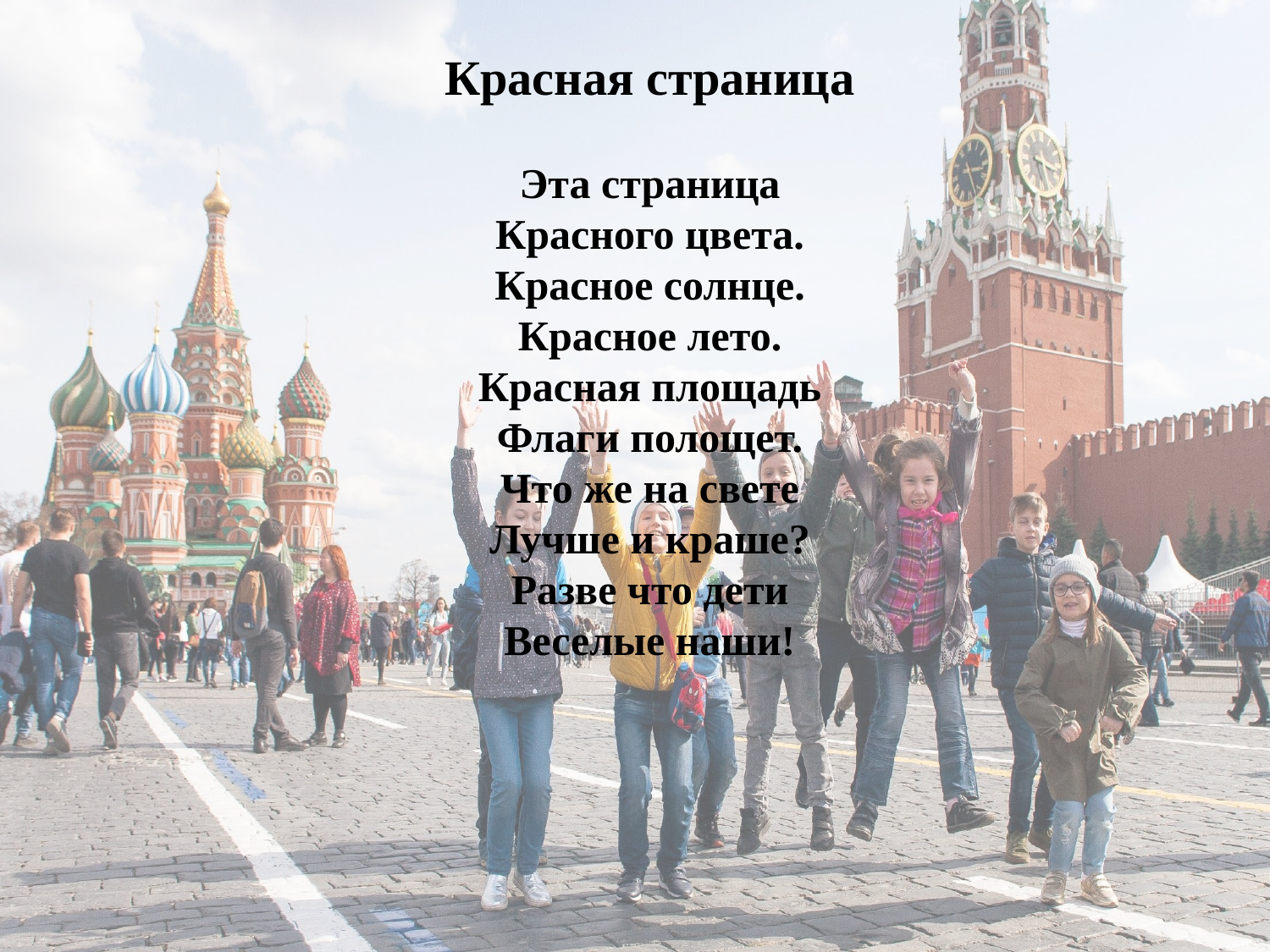

Красная страница

Эта страница
Красного цвета.
Красное солнце.
Красное лето.
Красная площадь
Флаги полощет.
Что же на свете
Лучше и краше?
Разве что дети
Веселые наши!